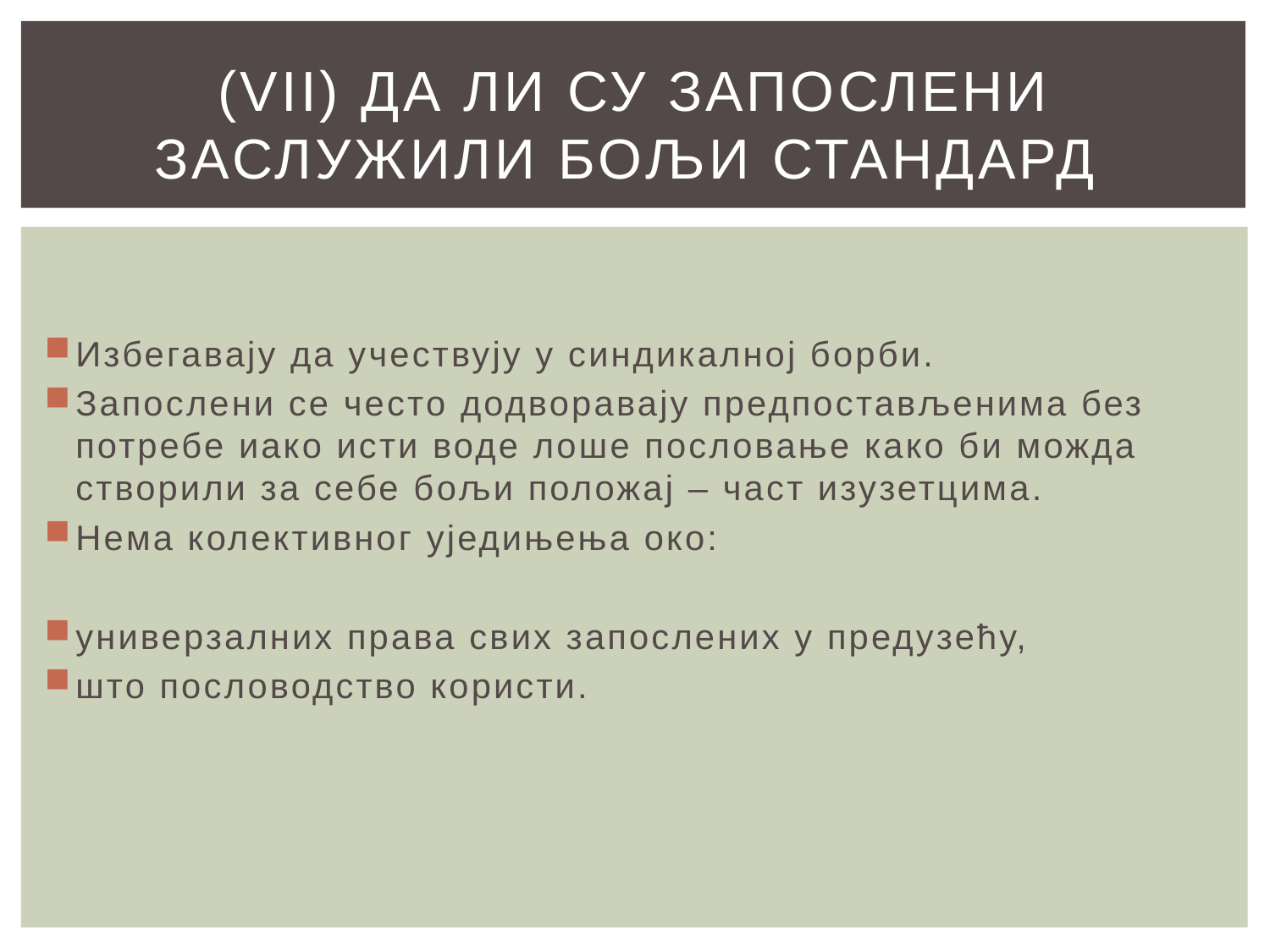

# (VII) Да ли су запослени заслужили бољи стандард

Избегавају да учествују у синдикалној борби.
Запослени се често додворавају предпостављенима без потребе иако исти воде лоше пословање како би можда створили за себе бољи положај – част изузетцима.
Нема колективног уједињења око:

универзалних права свих запослених у предузећу,
што пословодство користи.